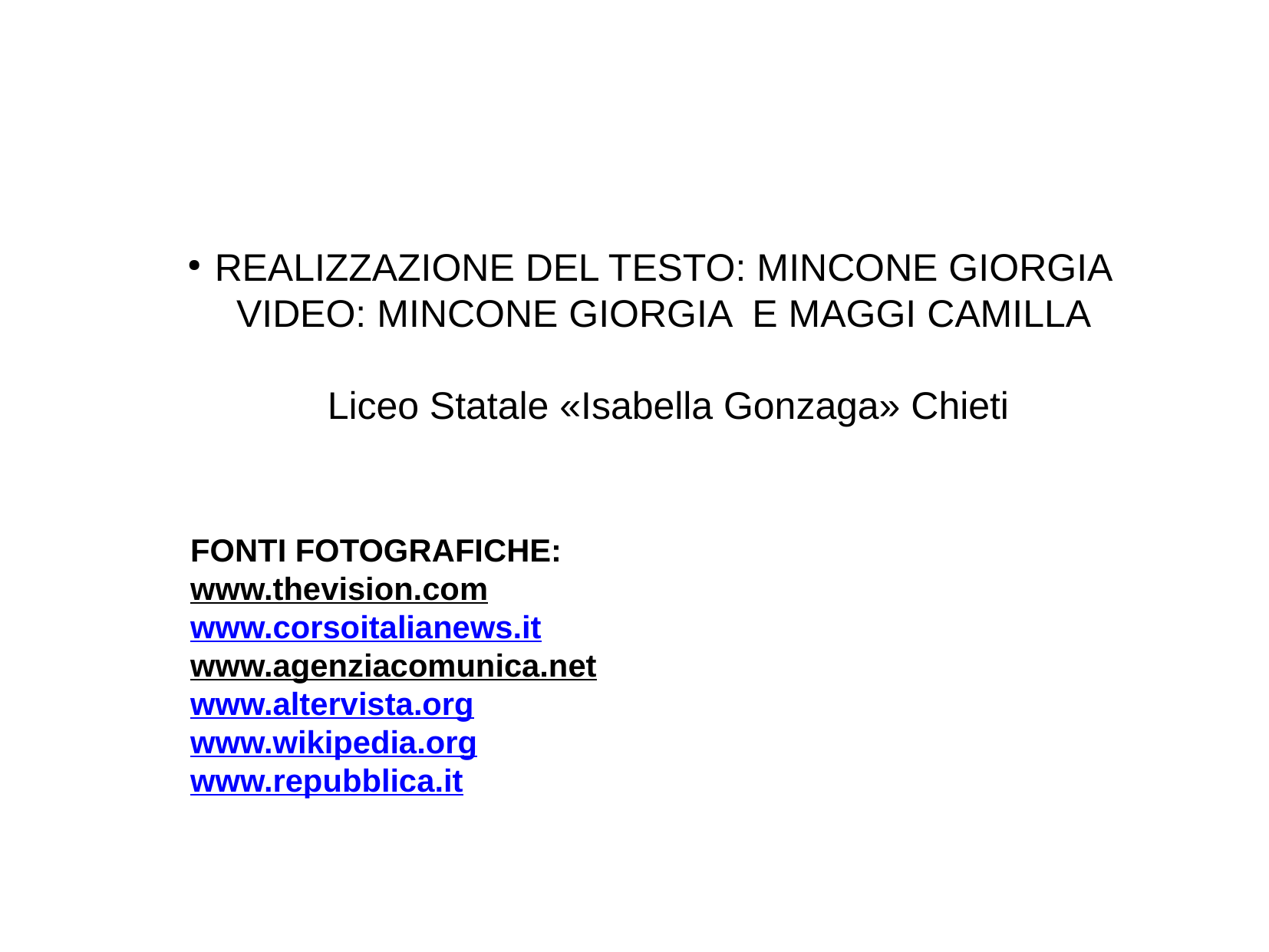

# REALIZZAZIONE DEL TESTO: MINCONE GIORGIA VIDEO: MINCONE GIORGIA  E MAGGI CAMILLA Liceo Statale «Isabella Gonzaga» Chieti
FONTI FOTOGRAFICHE:
www.thevision.com
www.corsoitalianews.it
www.agenziacomunica.net
www.altervista.org
www.wikipedia.org
www.repubblica.it